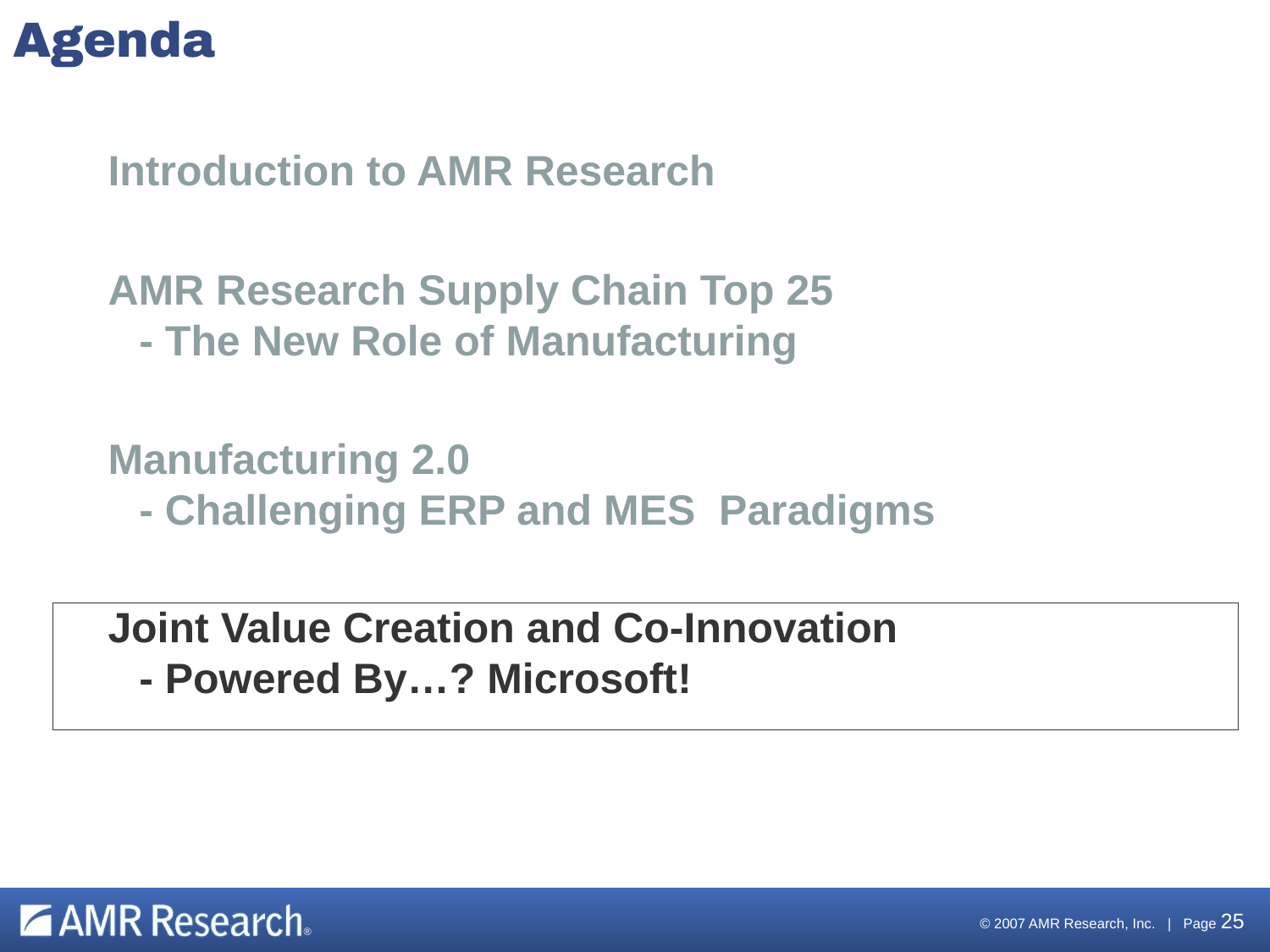

# Agenda
Introduction to AMR Research

AMR Research Supply Chain Top 25
- The New Role of Manufacturing

Manufacturing 2.0
- Challenging ERP and MES  Paradigms

Joint Value Creation and Co-Innovation
- Powered By…? Microsoft!

 © 2007 AMR Research, Inc.   |   Page 25